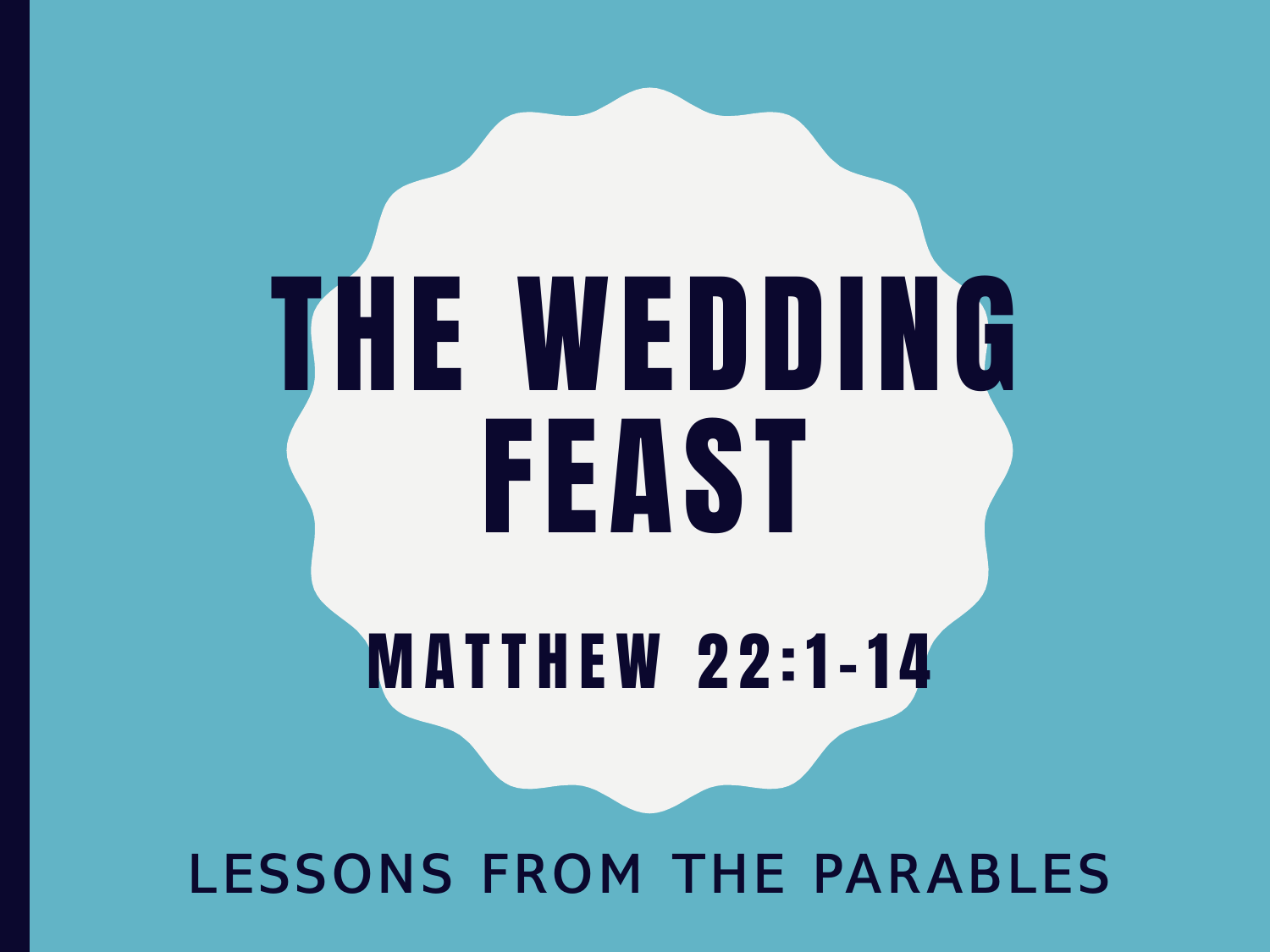

# The wedding feast
Matthew 22:1-14
Lessons from the parables